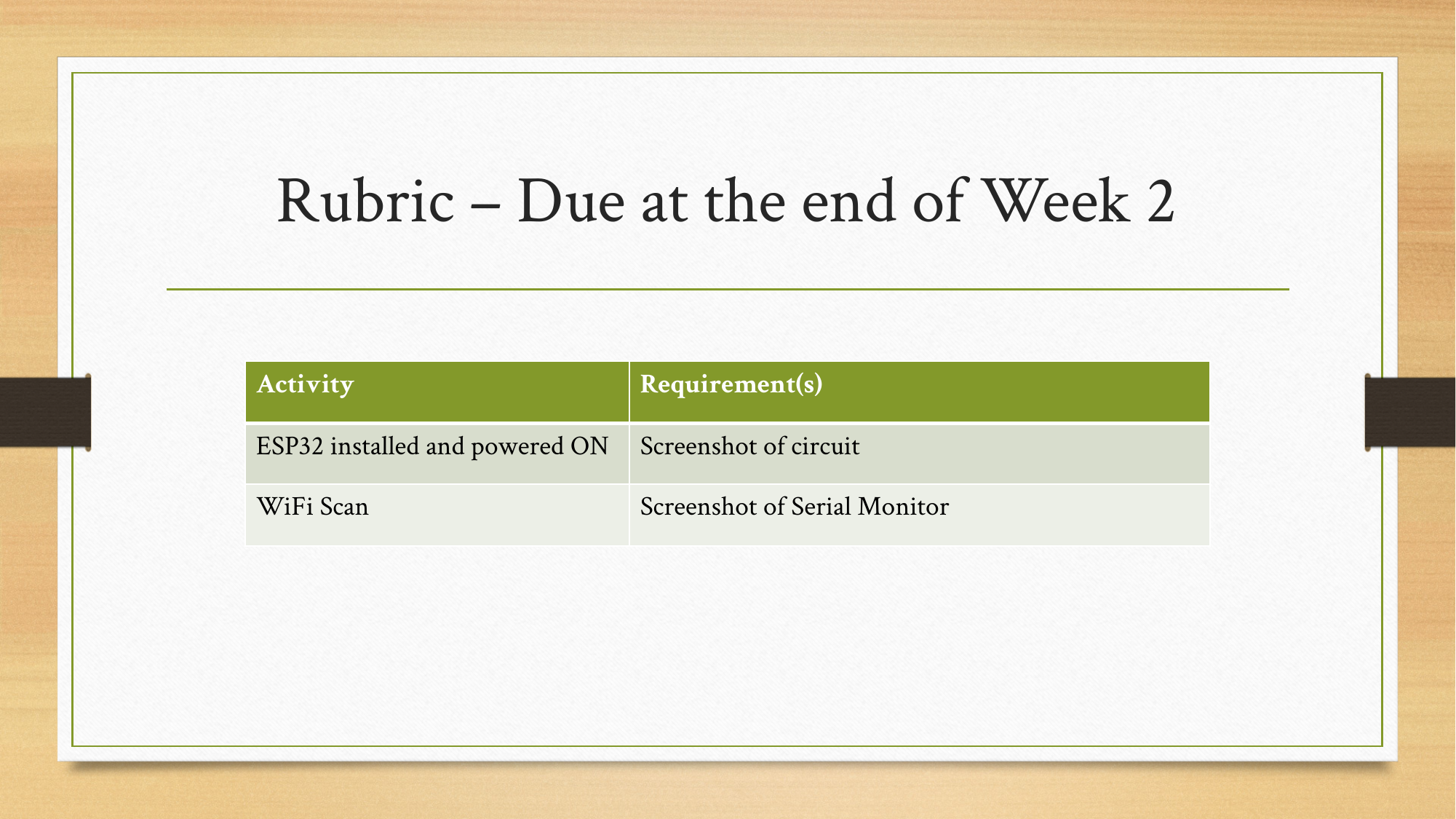

# Rubric – Due at the end of Week 2
| Activity | Requirement(s) |
| --- | --- |
| ESP32 installed and powered ON | Screenshot of circuit |
| WiFi Scan | Screenshot of Serial Monitor |